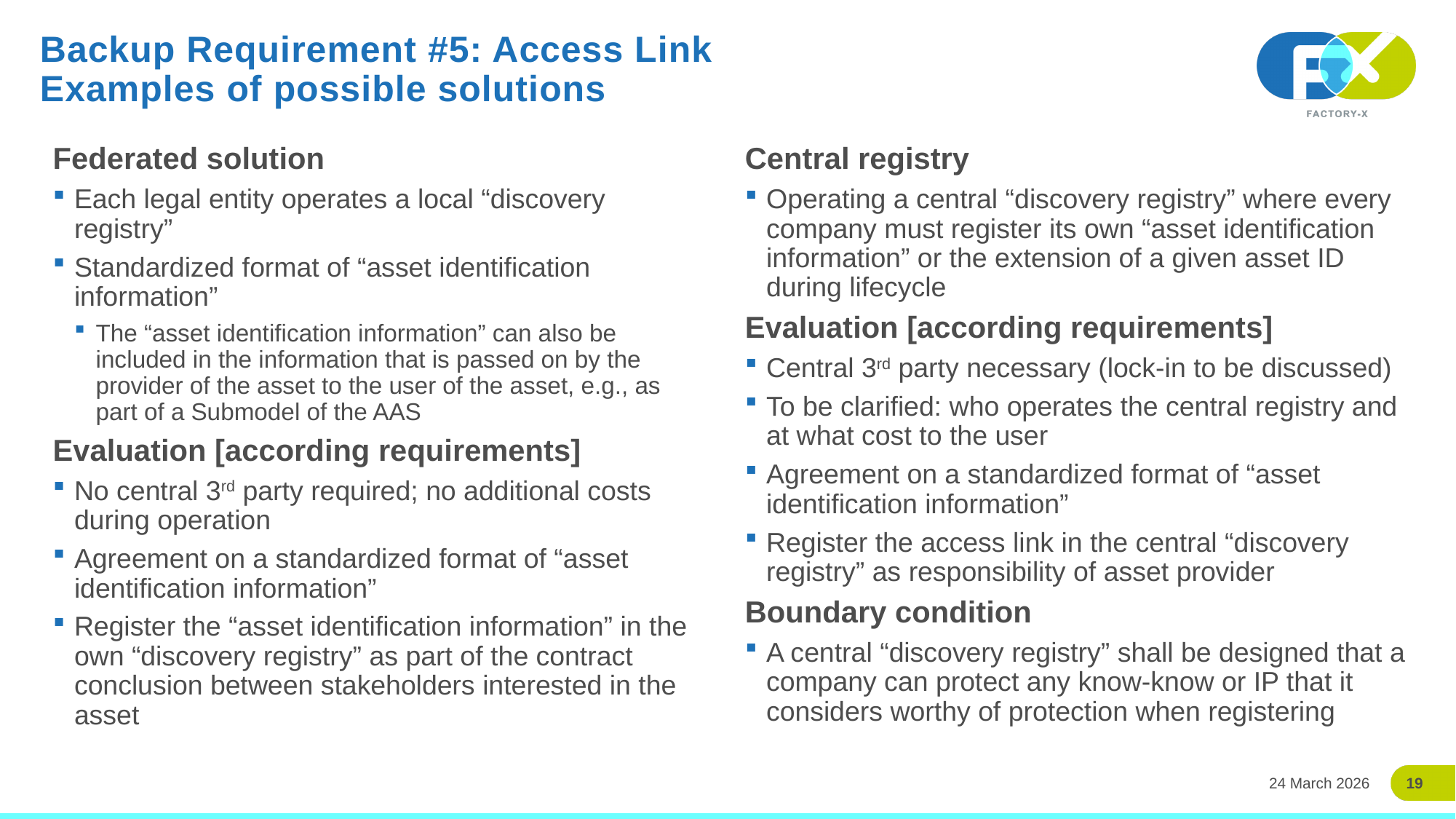

# Backup Requirement #5: Access Link Examples of possible solutions
Federated solution
Each legal entity operates a local “discovery registry”
Standardized format of “asset identification information”
The “asset identification information” can also be included in the information that is passed on by the provider of the asset to the user of the asset, e.g., as part of a Submodel of the AAS
Evaluation [according requirements]
No central 3rd party required; no additional costs during operation
Agreement on a standardized format of “asset identification information”
Register the “asset identification information” in the own “discovery registry” as part of the contract conclusion between stakeholders interested in the asset
Central registry
Operating a central “discovery registry” where every company must register its own “asset identification information” or the extension of a given asset ID during lifecycle
Evaluation [according requirements]
Central 3rd party necessary (lock-in to be discussed)
To be clarified: who operates the central registry and at what cost to the user
Agreement on a standardized format of “asset identification information”
Register the access link in the central “discovery registry” as responsibility of asset provider
Boundary condition
A central “discovery registry” shall be designed that a company can protect any know-know or IP that it considers worthy of protection when registering
19
24 March 2026